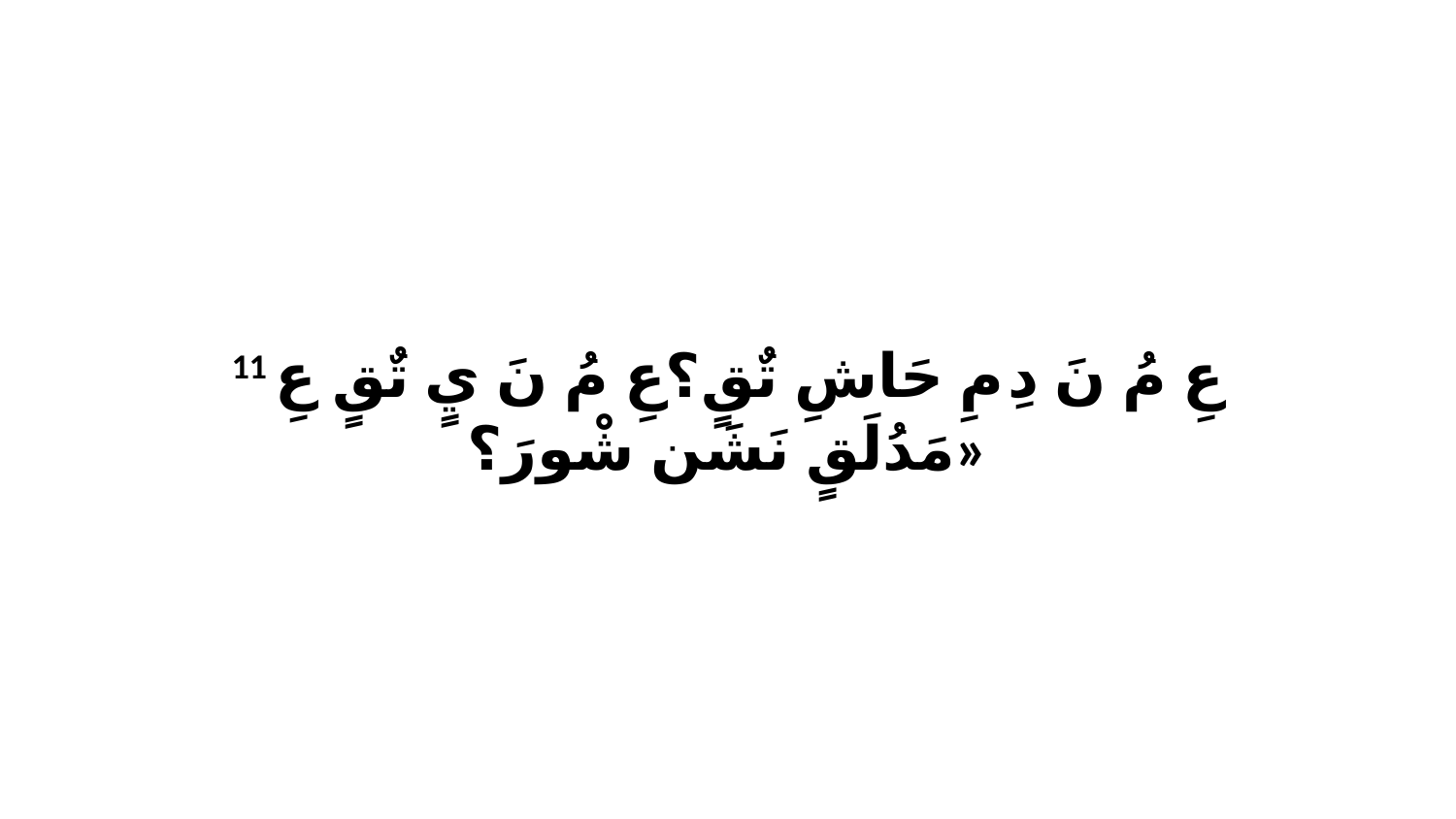

11 عِ مُ نَ دِ مِ حَاشِ تٌقٍ؟عِ مُ نَ يٍ تٌقٍ عِ مَدُلَقٍ نَشَن شْورَ؟»